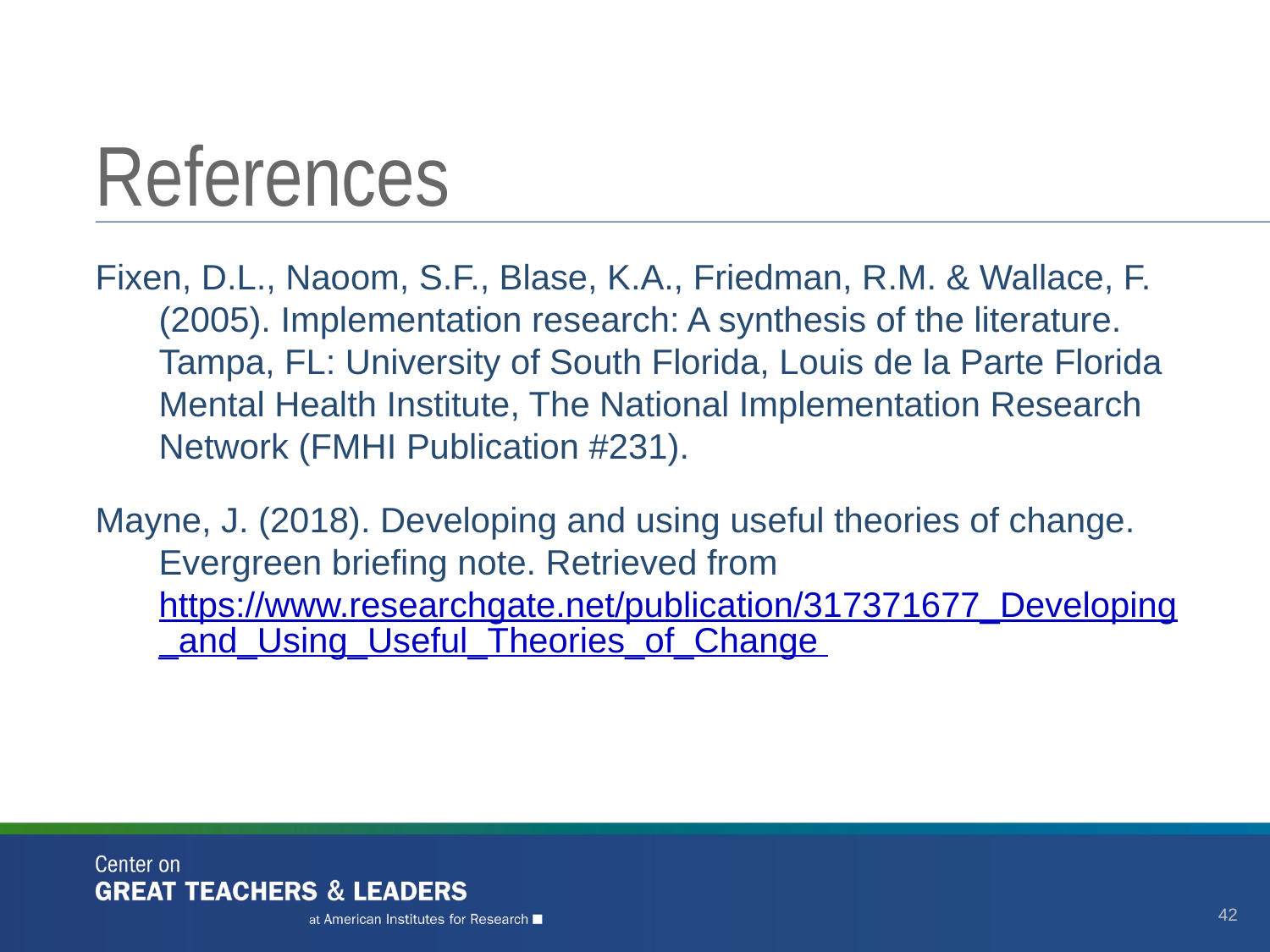

# References
Fixen, D.L., Naoom, S.F., Blase, K.A., Friedman, R.M. & Wallace, F. (2005). Implementation research: A synthesis of the literature. Tampa, FL: University of South Florida, Louis de la Parte Florida Mental Health Institute, The National Implementation Research Network (FMHI Publication #231).
Mayne, J. (2018). Developing and using useful theories of change. Evergreen briefing note. Retrieved from https://www.researchgate.net/publication/317371677_Developing_and_Using_Useful_Theories_of_Change
42